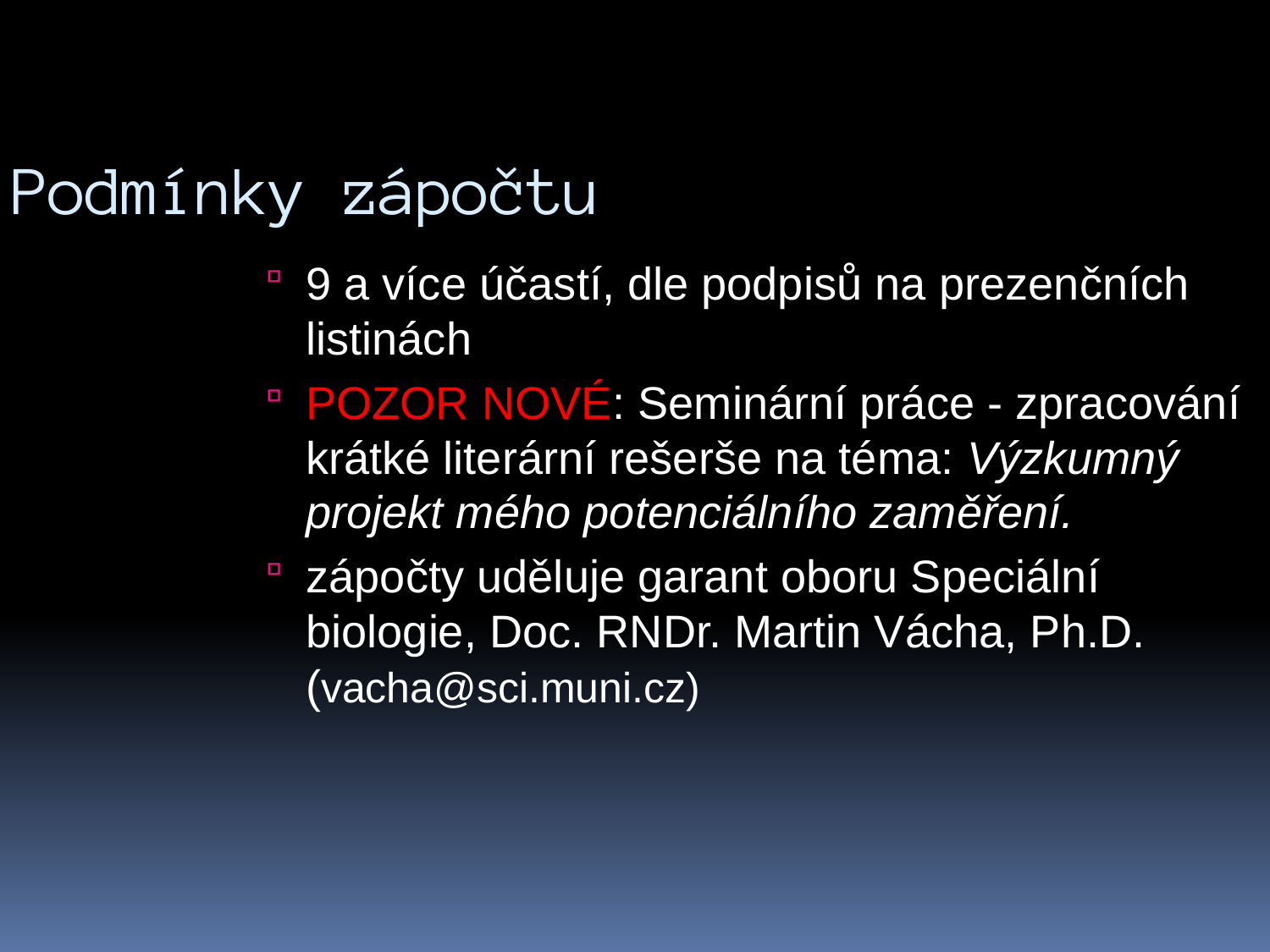

Podmínky zápočtu
9 a více účastí, dle podpisů na prezenčních listinách
POZOR NOVÉ: Seminární práce - zpracování krátké literární rešerše na téma: Výzkumný projekt mého potenciálního zaměření.
zápočty uděluje garant oboru Speciální biologie, Doc. RNDr. Martin Vácha, Ph.D. (vacha@sci.muni.cz)